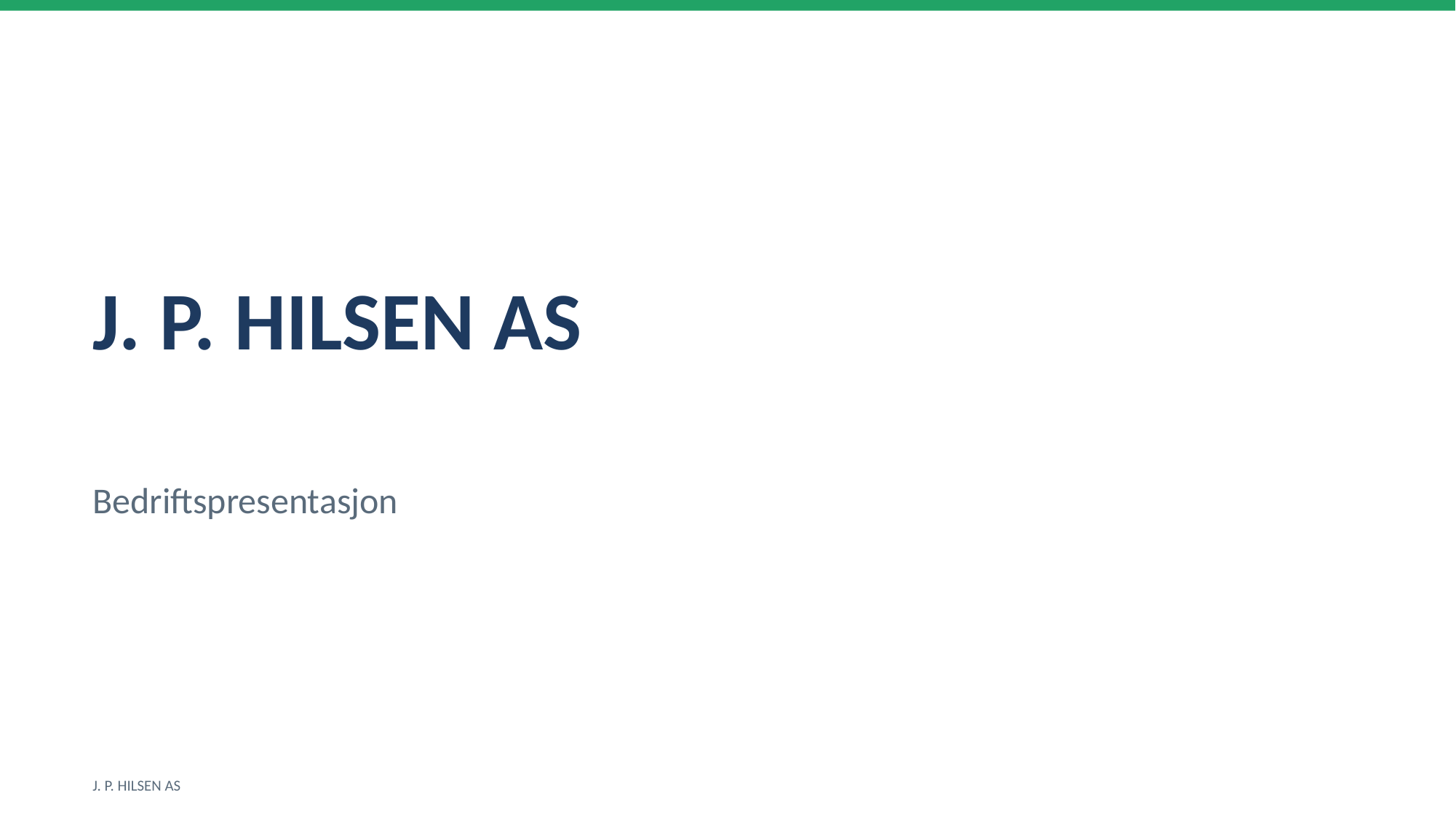

J. P. HILSEN AS
Bedriftspresentasjon
J. P. HILSEN AS